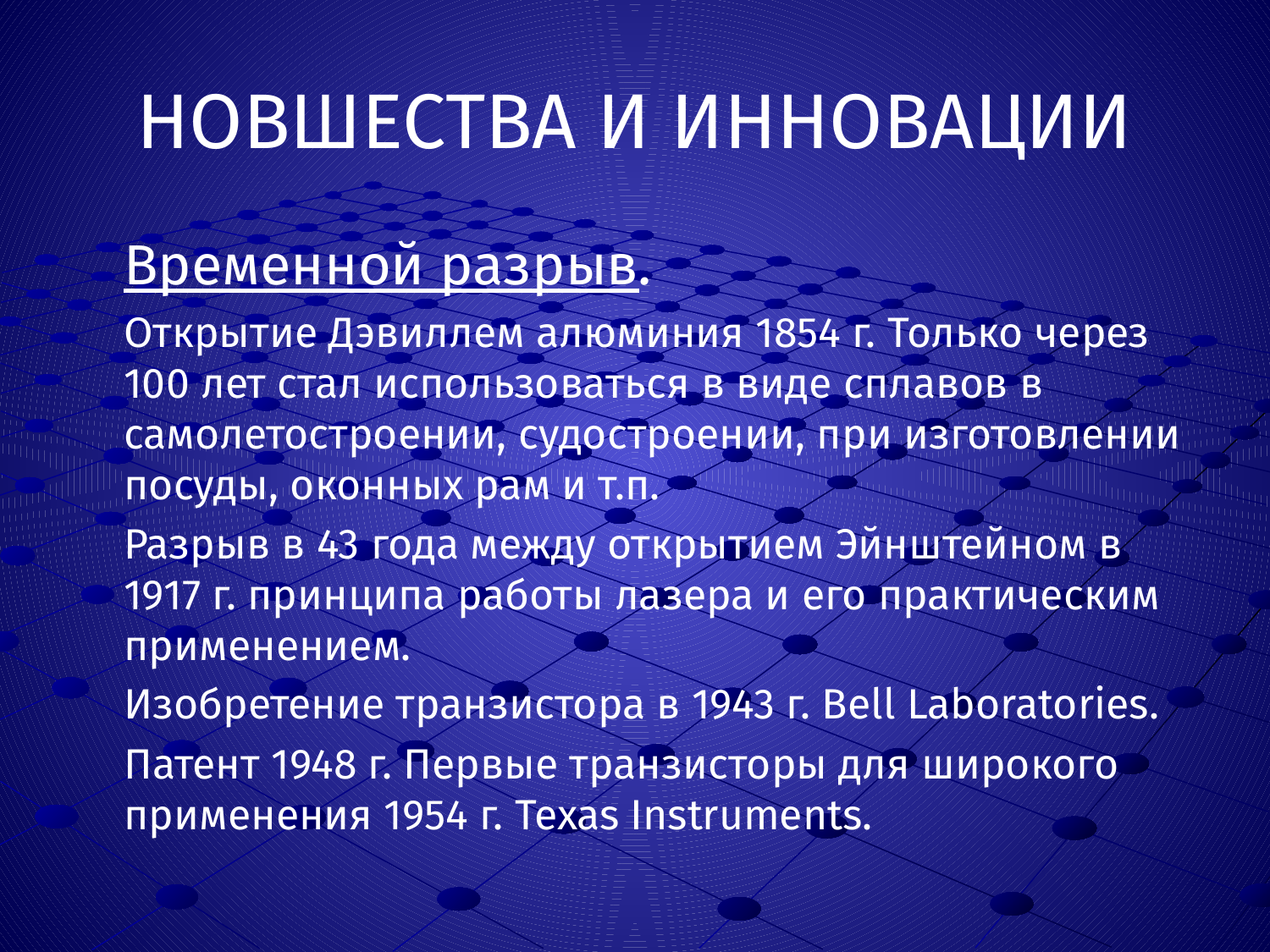

НОВШЕСТВА И ИННОВАЦИИ
	Временной разрыв.
	Открытие Дэвиллем алюминия 1854 г. Только через 100 лет стал использоваться в виде сплавов в самолетостроении, судостроении, при изготовлении посуды, оконных рам и т.п.
	Разрыв в 43 года между открытием Эйнштейном в 1917 г. принципа работы лазера и его практическим применением.
	Изобретение транзистора в 1943 г. Bell Laboratories.
	Патент 1948 г. Первые транзисторы для широкого применения 1954 г. Texas Instruments.